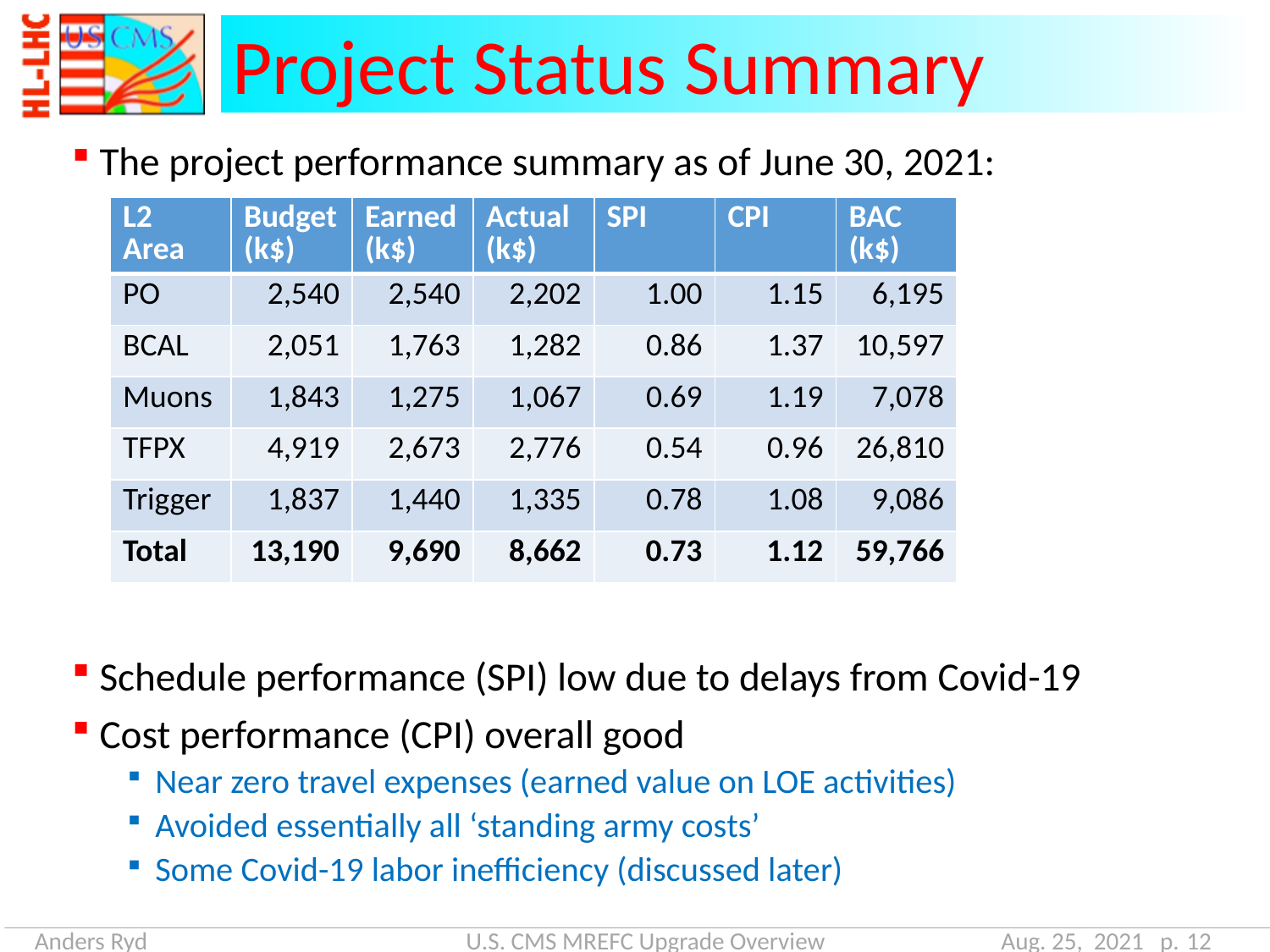

# Project Status Summary
The project performance summary as of June 30, 2021:

Schedule performance (SPI) low due to delays from Covid-19
Cost performance (CPI) overall good
Near zero travel expenses (earned value on LOE activities)
Avoided essentially all ‘standing army costs’
Some Covid-19 labor inefficiency (discussed later)

| L2 Area | Budget (k$) | Earned (k$) | Actual (k$) | SPI | CPI | BAC (k$) |
| --- | --- | --- | --- | --- | --- | --- |
| PO | 2,540 | 2,540 | 2,202 | 1.00 | 1.15 | 6,195 |
| BCAL | 2,051 | 1,763 | 1,282 | 0.86 | 1.37 | 10,597 |
| Muons | 1,843 | 1,275 | 1,067 | 0.69 | 1.19 | 7,078 |
| TFPX | 4,919 | 2,673 | 2,776 | 0.54 | 0.96 | 26,810 |
| Trigger | 1,837 | 1,440 | 1,335 | 0.78 | 1.08 | 9,086 |
| Total | 13,190 | 9,690 | 8,662 | 0.73 | 1.12 | 59,766 |